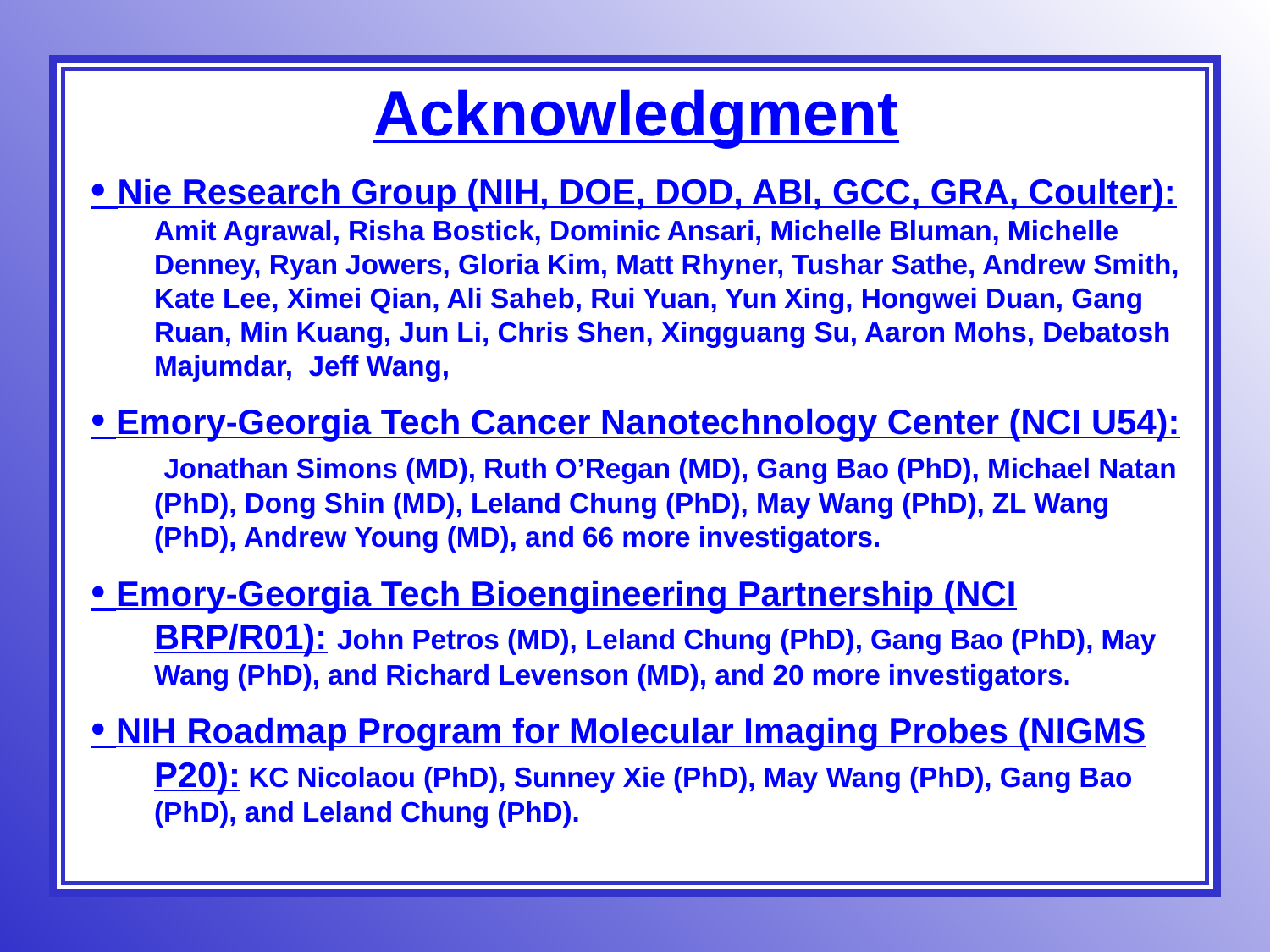

# Acknowledgment
• Nie Research Group (NIH, DOE, DOD, ABI, GCC, GRA, Coulter): Amit Agrawal, Risha Bostick, Dominic Ansari, Michelle Bluman, Michelle Denney, Ryan Jowers, Gloria Kim, Matt Rhyner, Tushar Sathe, Andrew Smith, Kate Lee, Ximei Qian, Ali Saheb, Rui Yuan, Yun Xing, Hongwei Duan, Gang Ruan, Min Kuang, Jun Li, Chris Shen, Xingguang Su, Aaron Mohs, Debatosh Majumdar,  Jeff Wang,
• Emory-Georgia Tech Cancer Nanotechnology Center (NCI U54):  Jonathan Simons (MD), Ruth O’Regan (MD), Gang Bao (PhD), Michael Natan (PhD), Dong Shin (MD), Leland Chung (PhD), May Wang (PhD), ZL Wang (PhD), Andrew Young (MD), and 66 more investigators.
• Emory-Georgia Tech Bioengineering Partnership (NCI BRP/R01): John Petros (MD), Leland Chung (PhD), Gang Bao (PhD), May Wang (PhD), and Richard Levenson (MD), and 20 more investigators.
• NIH Roadmap Program for Molecular Imaging Probes (NIGMS P20): KC Nicolaou (PhD), Sunney Xie (PhD), May Wang (PhD), Gang Bao (PhD), and Leland Chung (PhD).